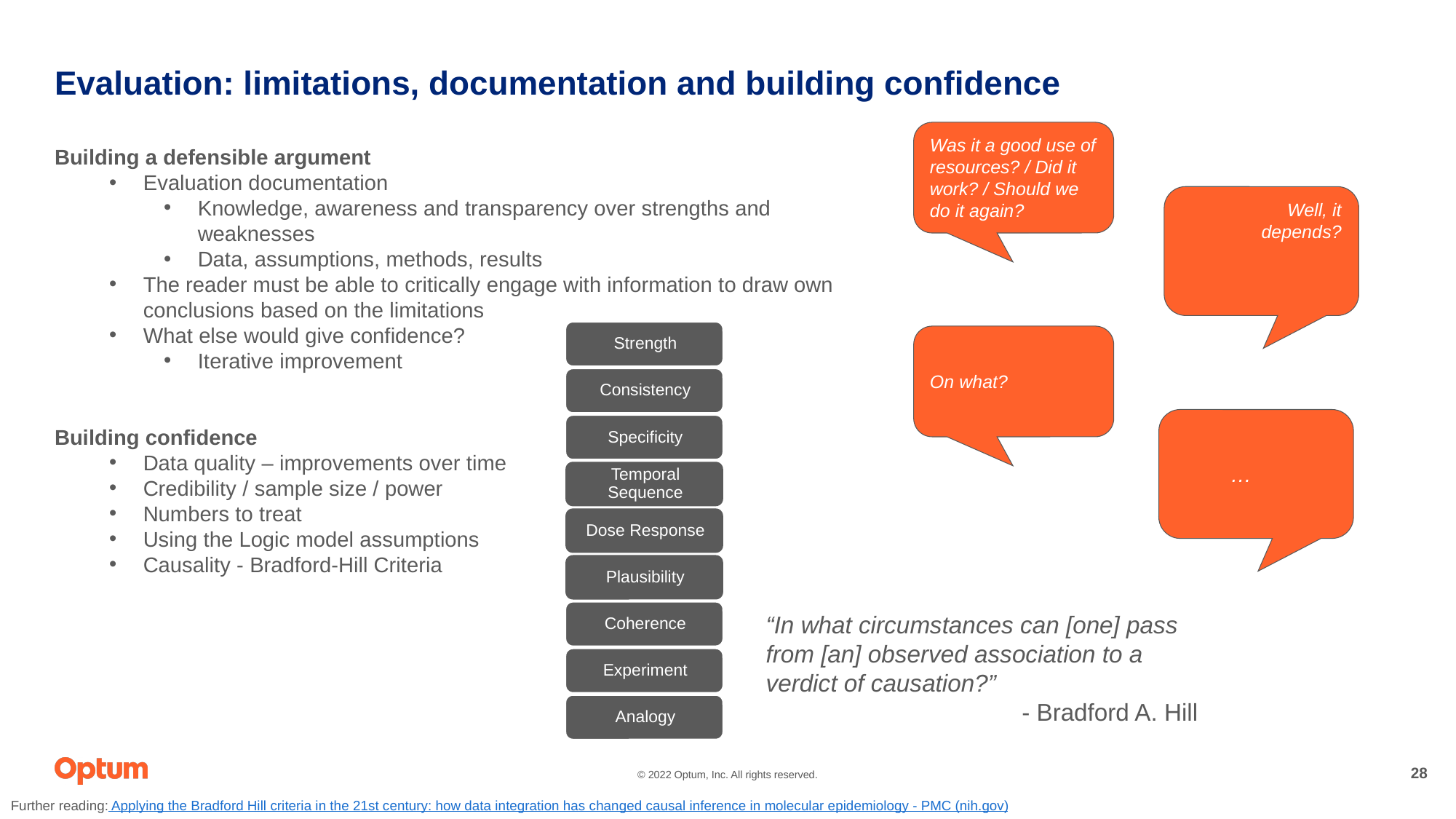

# Evaluation: limitations, documentation and building confidence
Was it a good use of resources? / Did it work? / Should we do it again?
Building a defensible argument
Evaluation documentation
Knowledge, awareness and transparency over strengths and weaknesses
Data, assumptions, methods, results
The reader must be able to critically engage with information to draw own conclusions based on the limitations
What else would give confidence?
Iterative improvement

Building confidence
Data quality – improvements over time
Credibility / sample size / power
Numbers to treat
Using the Logic model assumptions
Causality - Bradford-Hill Criteria

Well, it depends?
Strength
Consistency
Specificity
Temporal Sequence
Dose Response
Plausibility
Coherence
Experiment
Analogy
On what?
…
“In what circumstances can [one] pass from [an] observed association to a verdict of causation?”
                                      - Bradford A. Hill
Further reading: Applying the Bradford Hill criteria in the 21st century: how data integration has changed causal inference in molecular epidemiology - PMC (nih.gov)